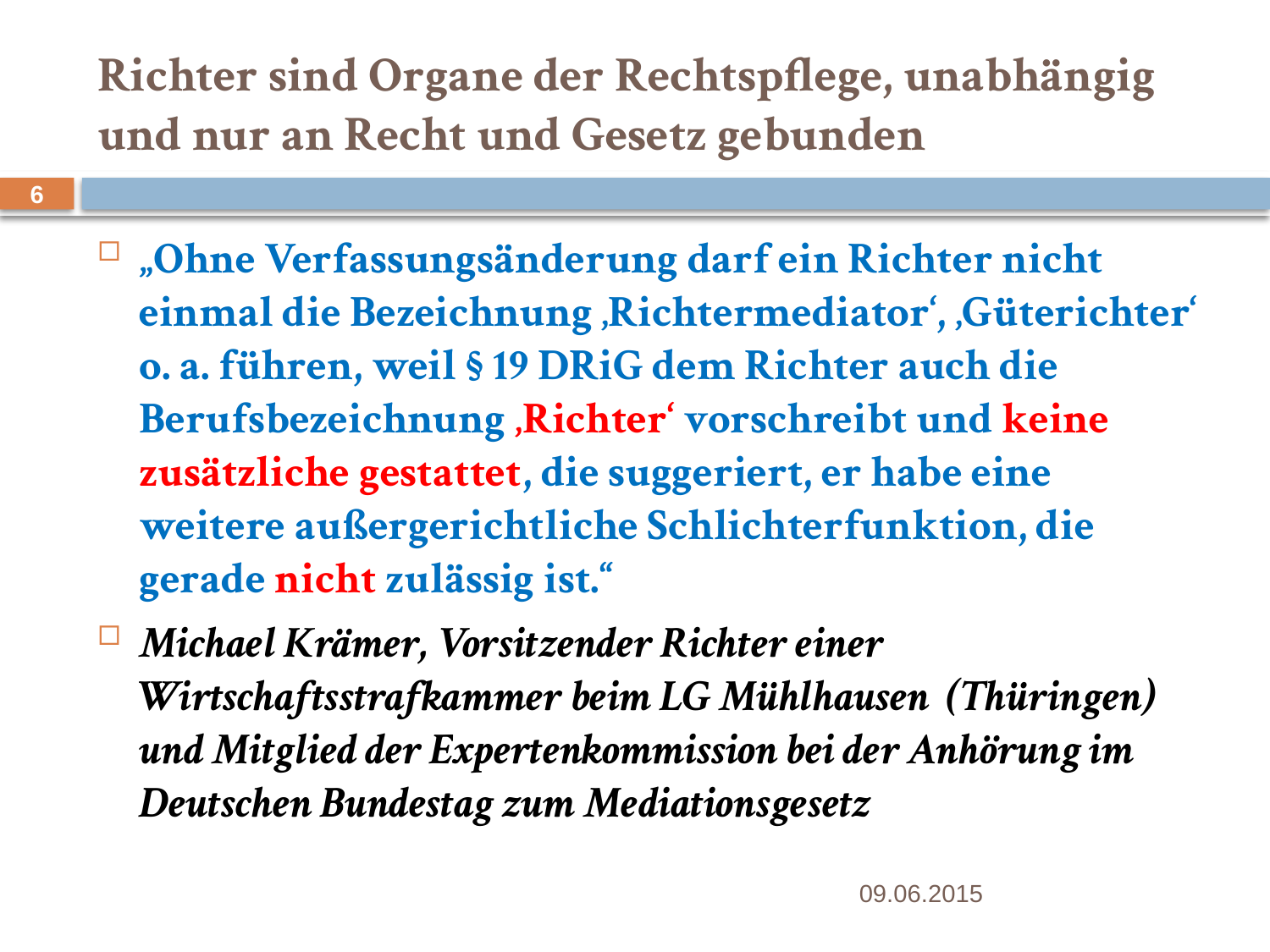

# Richter sind Organe der Rechtspflege, unabhängig und nur an Recht und Gesetz gebunden
6
„Ohne Verfassungsänderung darf ein Richter nicht einmal die Bezeichnung ‚Richtermediator‘, ‚Güterichter‘ o. a. führen, weil § 19 DRiG dem Richter auch die Berufsbezeichnung ‚Richter‘ vorschreibt und keine zusätzliche gestattet, die suggeriert, er habe eine weitere außergerichtliche Schlichterfunktion, die gerade nicht zulässig ist.“
Michael Krämer, Vorsitzender Richter einer Wirtschaftsstrafkammer beim LG Mühlhausen  (Thüringen) und Mitglied der Expertenkommission bei der Anhörung im Deutschen Bundestag zum Mediationsgesetz

09.06.2015